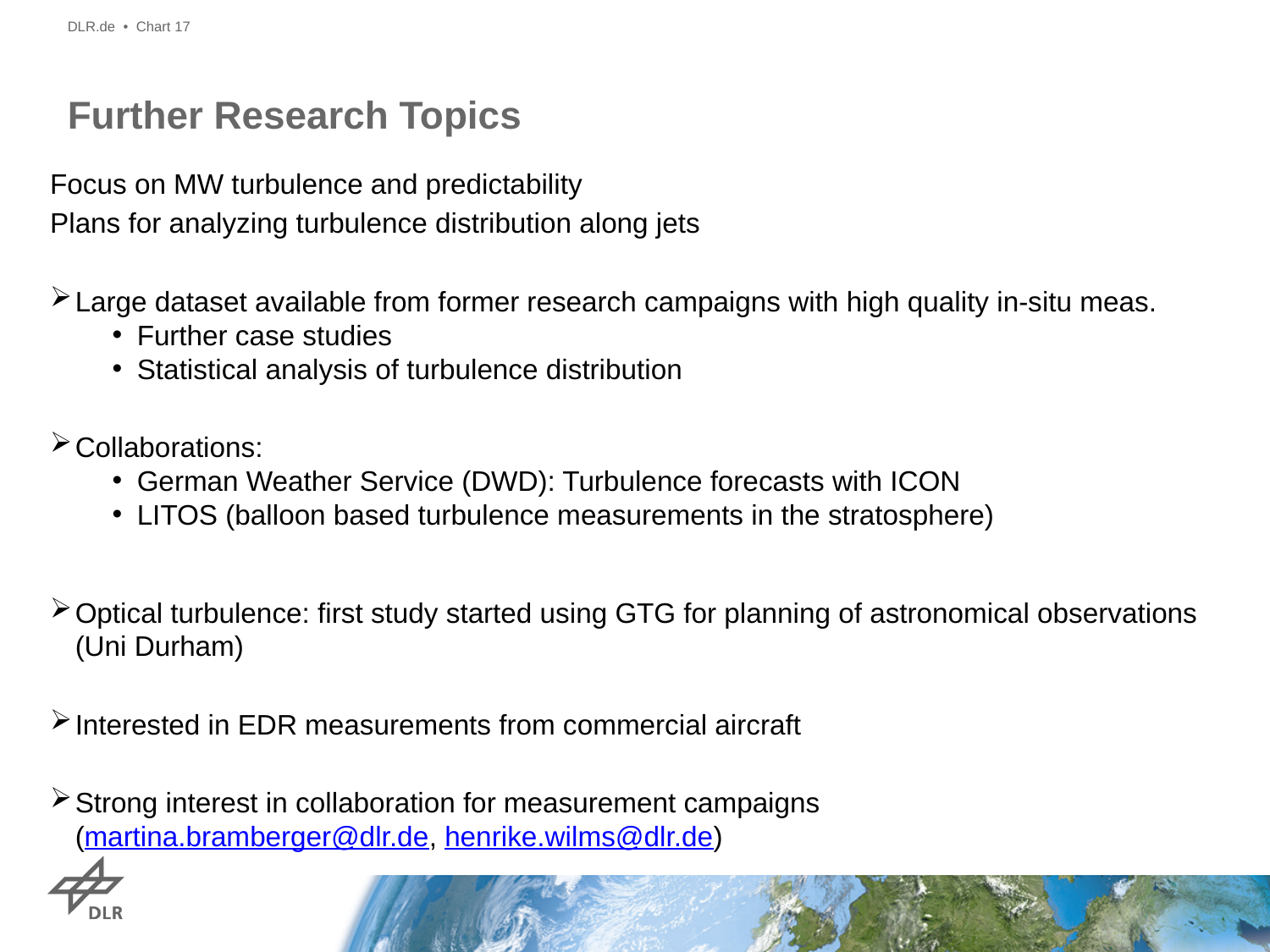

DLR.de  •  Chart 17
# Further Research Topics
Focus on MW turbulence and predictability
Plans for analyzing turbulence distribution along jets

Large dataset available from former research campaigns with high quality in-situ meas.
Further case studies
Statistical analysis of turbulence distribution

Collaborations:
German Weather Service (DWD): Turbulence forecasts with ICON
LITOS (balloon based turbulence measurements in the stratosphere)

Optical turbulence: first study started using GTG for planning of astronomical observations (Uni Durham)

Interested in EDR measurements from commercial aircraft

Strong interest in collaboration for measurement campaigns
(martina.bramberger@dlr.de, henrike.wilms@dlr.de)